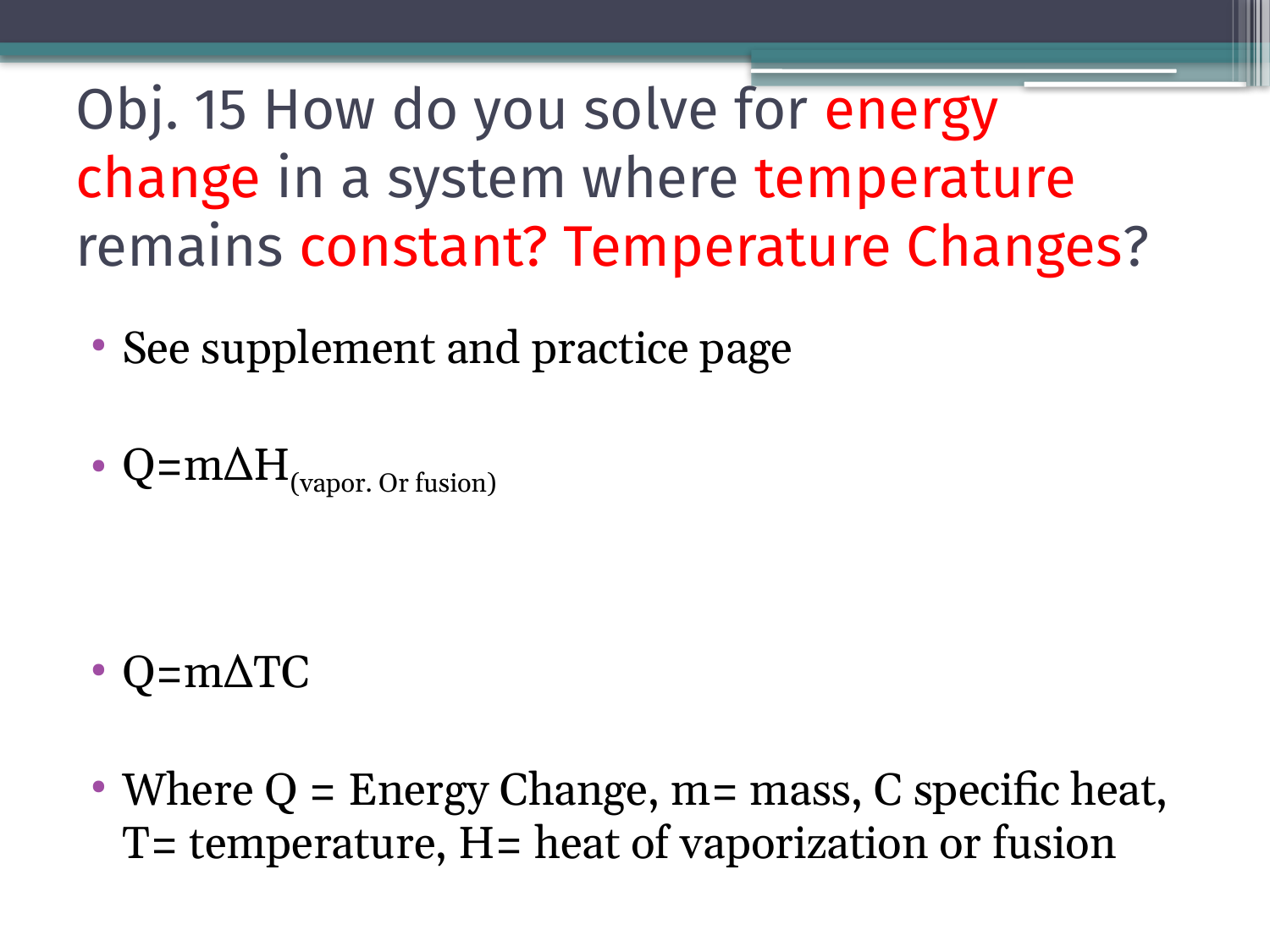

# Obj. 15 How do you solve for energy change in a system where temperature remains constant? Temperature Changes?
See supplement and practice page

Q=mΔH(vapor. Or fusion)

Q=mΔTC

Where Q = Energy Change, m= mass, C specific heat, T= temperature, H= heat of vaporization or fusion